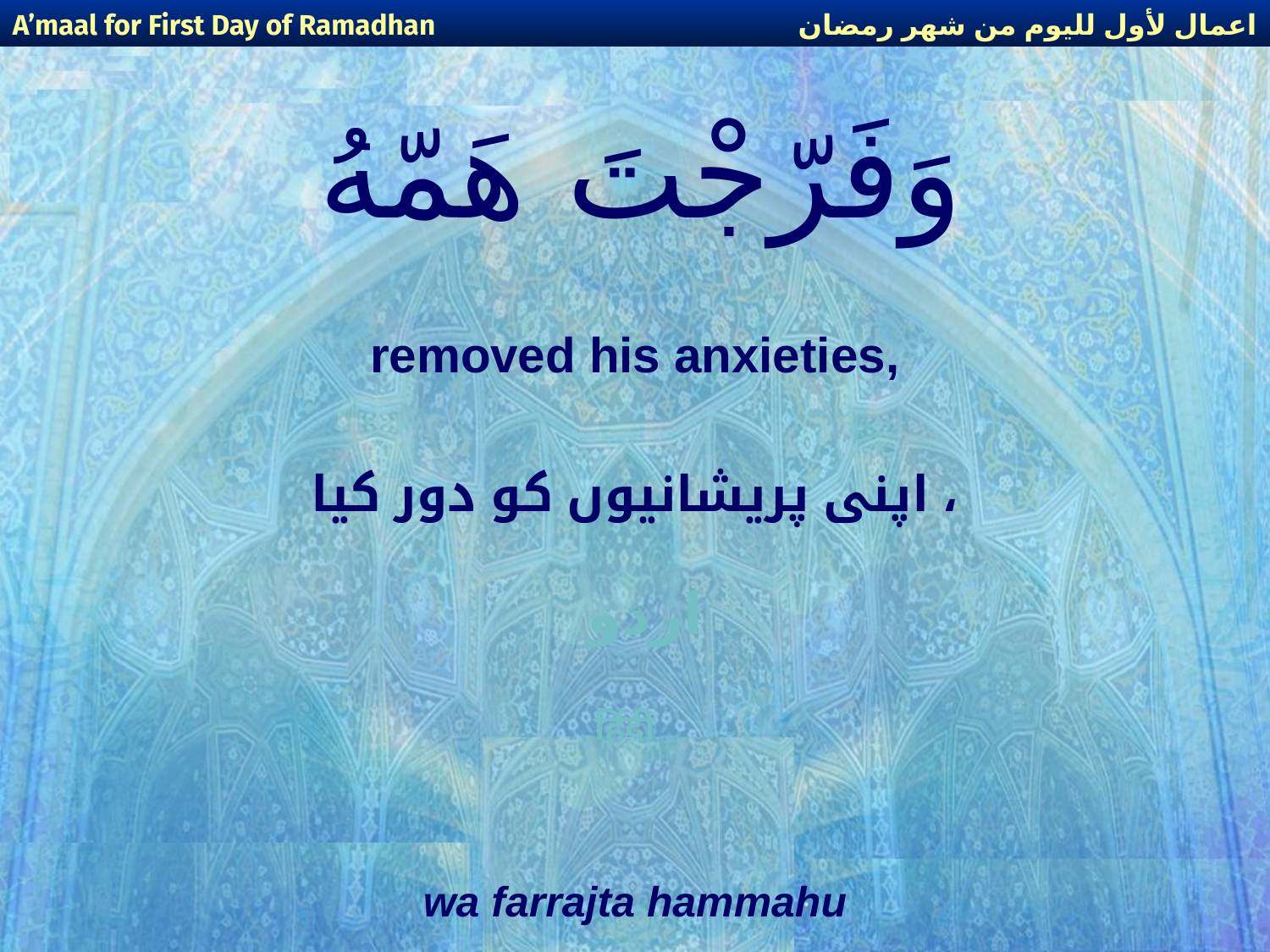

اعمال لأول لليوم من شهر رمضان
A’maal for First Day of Ramadhan
# وَفَرّجْتَ هَمّهُ
removed his anxieties,

اپنی پریشانیوں کو دور کیا ،

اردو
हिंदी
wa farrajta hammahu